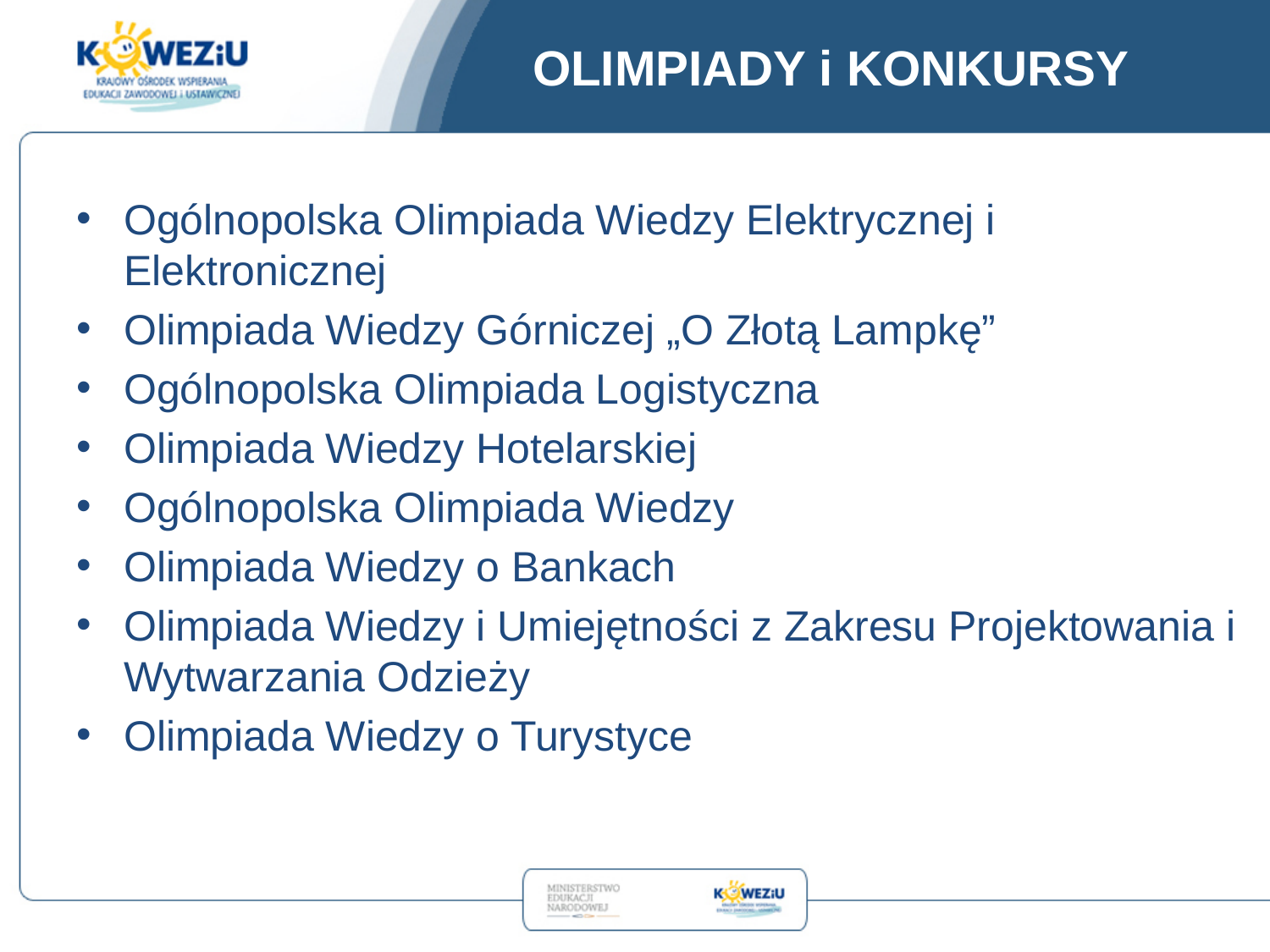

# OLIMPIADY i KONKURSY
Ogólnopolska Olimpiada Wiedzy Elektrycznej i Elektronicznej
Olimpiada Wiedzy Górniczej „O Złotą Lampkę”
Ogólnopolska Olimpiada Logistyczna
Olimpiada Wiedzy Hotelarskiej
Ogólnopolska Olimpiada Wiedzy
Olimpiada Wiedzy o Bankach
Olimpiada Wiedzy i Umiejętności z Zakresu Projektowania i Wytwarzania Odzieży
Olimpiada Wiedzy o Turystyce